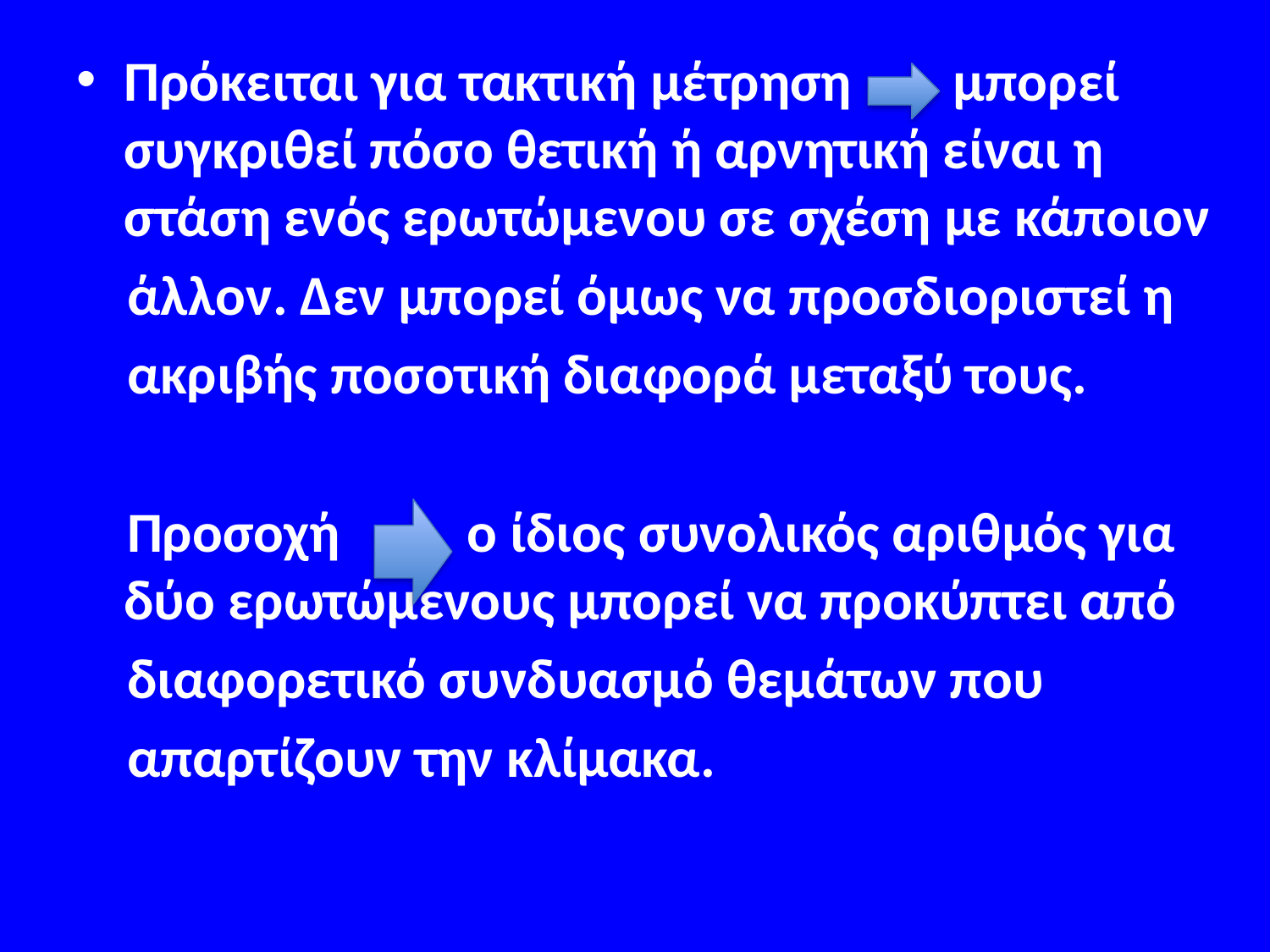

#
Πρόκειται για τακτική μέτρηση        μπορεί συγκριθεί πόσο θετική ή αρνητική είναι η στάση ενός ερωτώμενου σε σχέση με κάποιον
    άλλον. Δεν μπορεί όμως να προσδιοριστεί η
    ακριβής ποσοτική διαφορά μεταξύ τους.

    Προσοχή          ο ίδιος συνολικός αριθμός για δύο ερωτώμενους μπορεί να προκύπτει από
    διαφορετικό συνδυασμό θεμάτων που
    απαρτίζουν την κλίμακα.